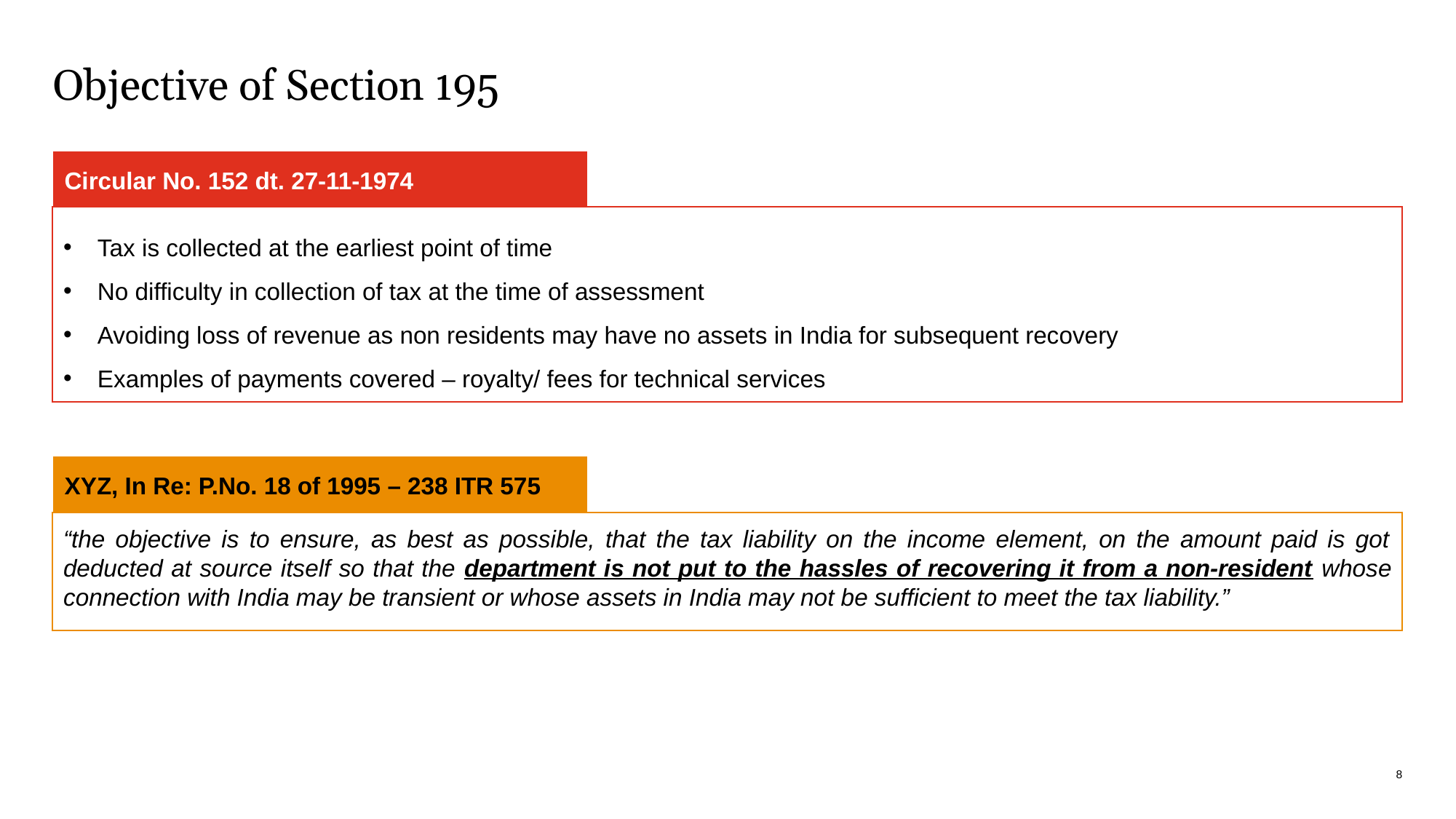

# Objective of Section 195
Circular No. 152 dt. 27-11-1974
Tax is collected at the earliest point of time
No difficulty in collection of tax at the time of assessment
Avoiding loss of revenue as non residents may have no assets in India for subsequent recovery
Examples of payments covered – royalty/ fees for technical services
XYZ, In Re: P.No. 18 of 1995 – 238 ITR 575
“the objective is to ensure, as best as possible, that the tax liability on the income element, on the amount paid is got deducted at source itself so that the department is not put to the hassles of recovering it from a non-resident whose connection with India may be transient or whose assets in India may not be sufficient to meet the tax liability.”
8